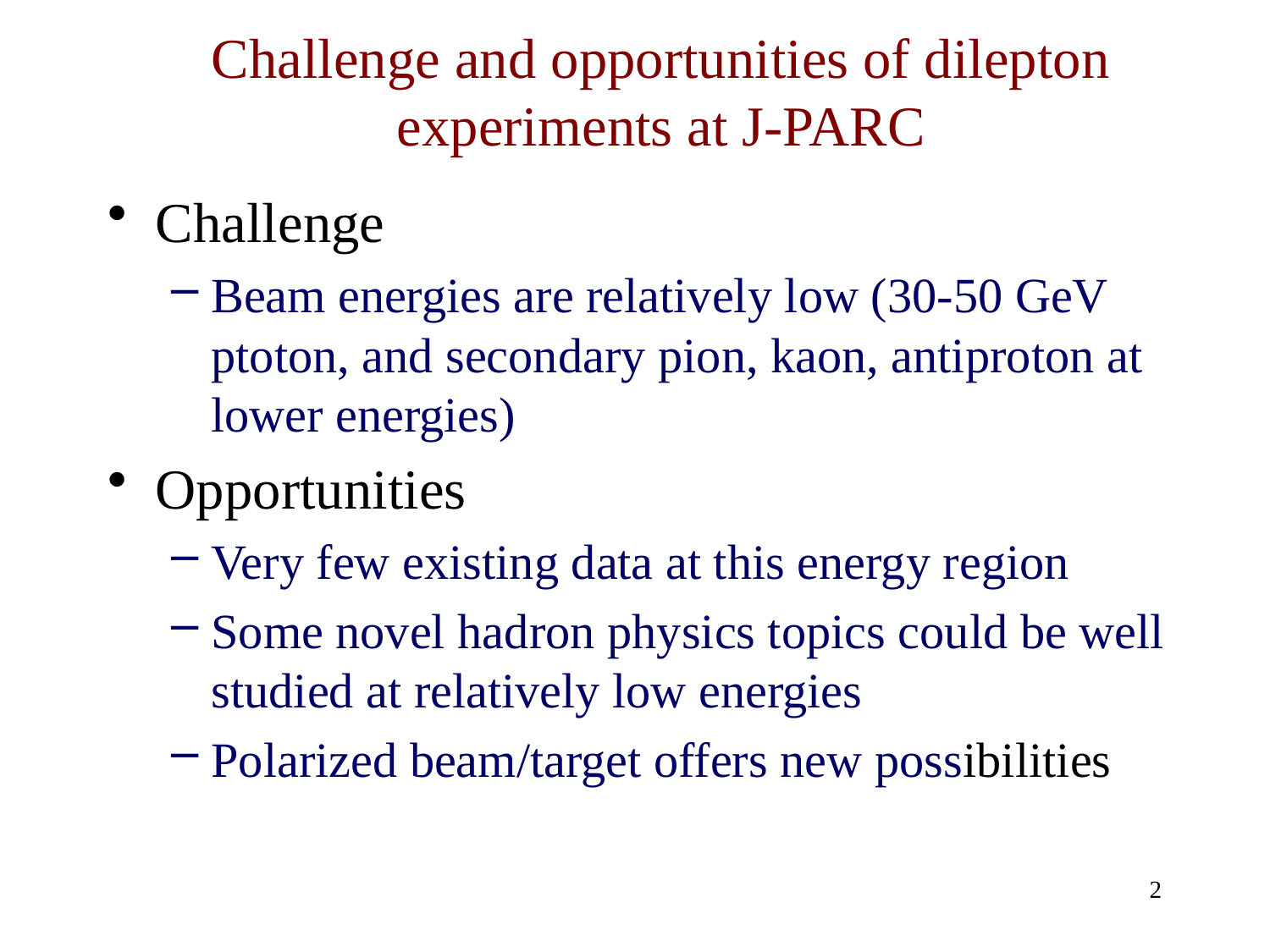

# Challenge and opportunities of dilepton experiments at J-PARC
Challenge
Beam energies are relatively low (30-50 GeV ptoton, and secondary pion, kaon, antiproton at lower energies)
Opportunities
Very few existing data at this energy region
Some novel hadron physics topics could be well studied at relatively low energies
Polarized beam/target offers new possibilities

2